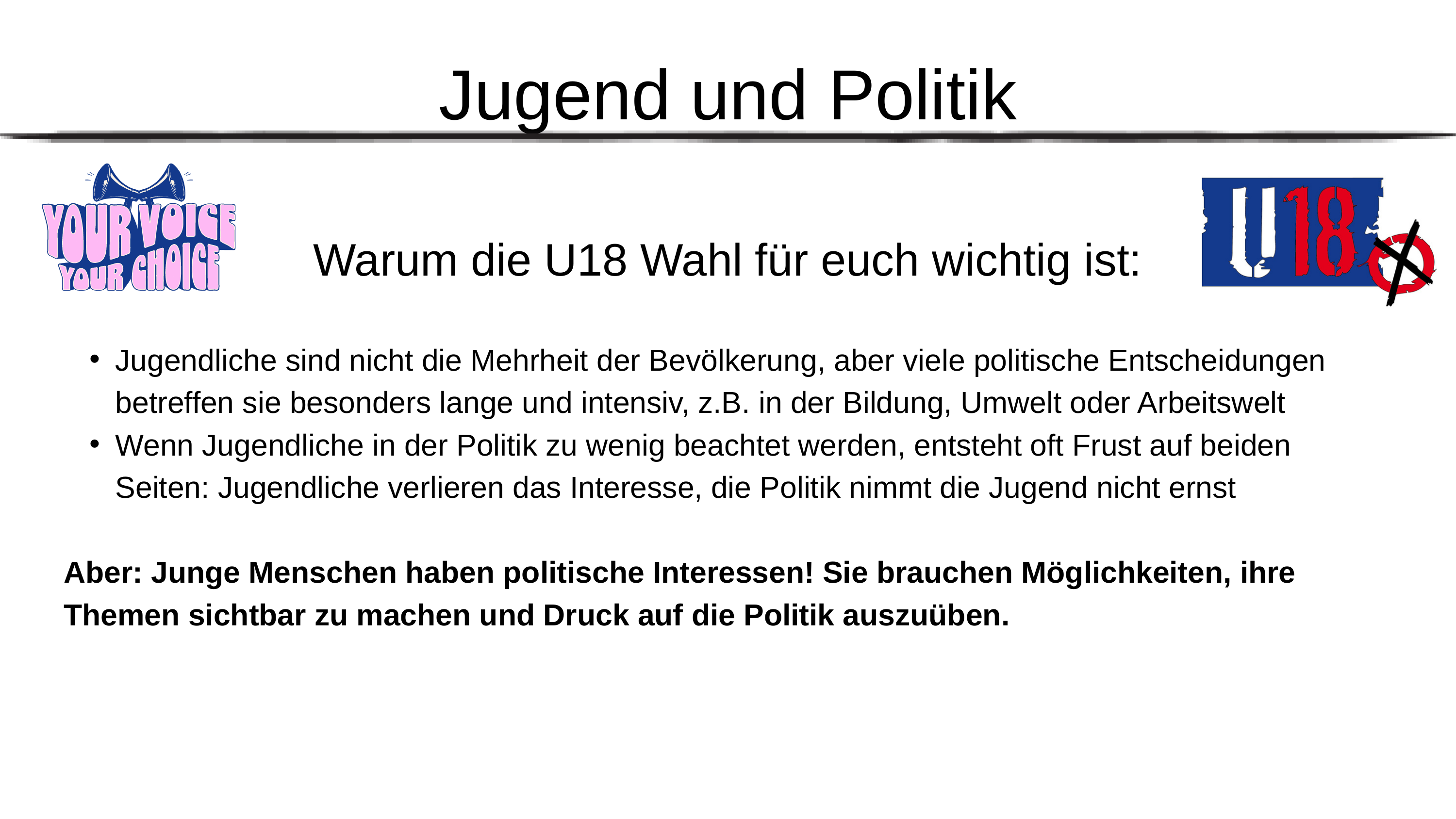

Jugend und Politik

Warum die U18 Wahl für euch wichtig ist:

Jugendliche sind nicht die Mehrheit der Bevölkerung, aber viele politische Entscheidungen betreffen sie besonders lange und intensiv, z.B. in der Bildung, Umwelt oder Arbeitswelt
Wenn Jugendliche in der Politik zu wenig beachtet werden, entsteht oft Frust auf beiden Seiten: Jugendliche verlieren das Interesse, die Politik nimmt die Jugend nicht ernst

Aber: Junge Menschen haben politische Interessen! Sie brauchen Möglichkeiten, ihre Themen sichtbar zu machen und Druck auf die Politik auszuüben.